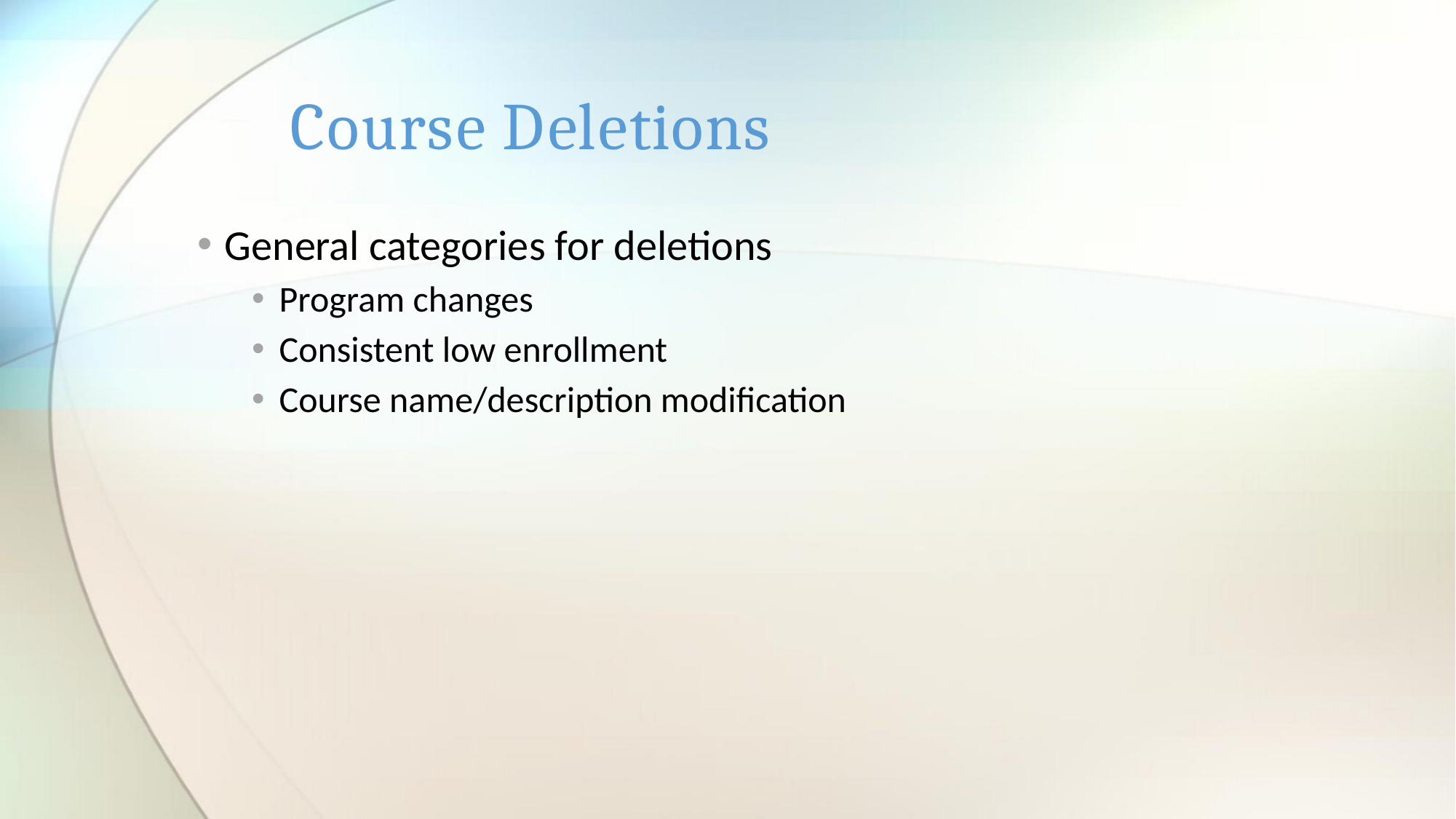

# Course Deletions
General categories for deletions
Program changes
Consistent low enrollment
Course name/description modification